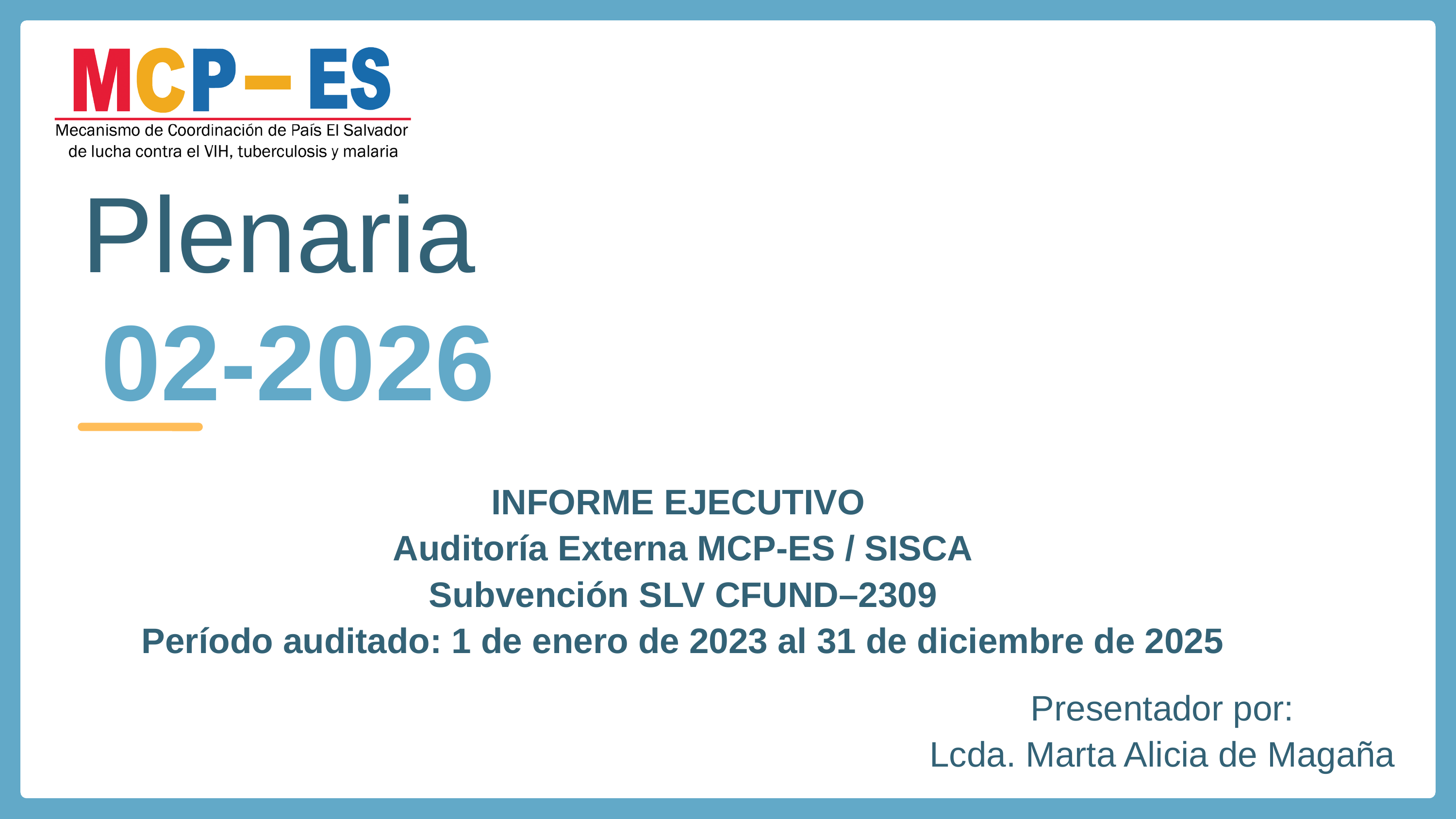

Plenaria
02-2026

INFORME EJECUTIVO
Auditoría Externa MCP-ES / SISCA
Subvención SLV CFUND–2309
Período auditado: 1 de enero de 2023 al 31 de diciembre de 2025

Presentador por:
Lcda. Marta Alicia de Magaña